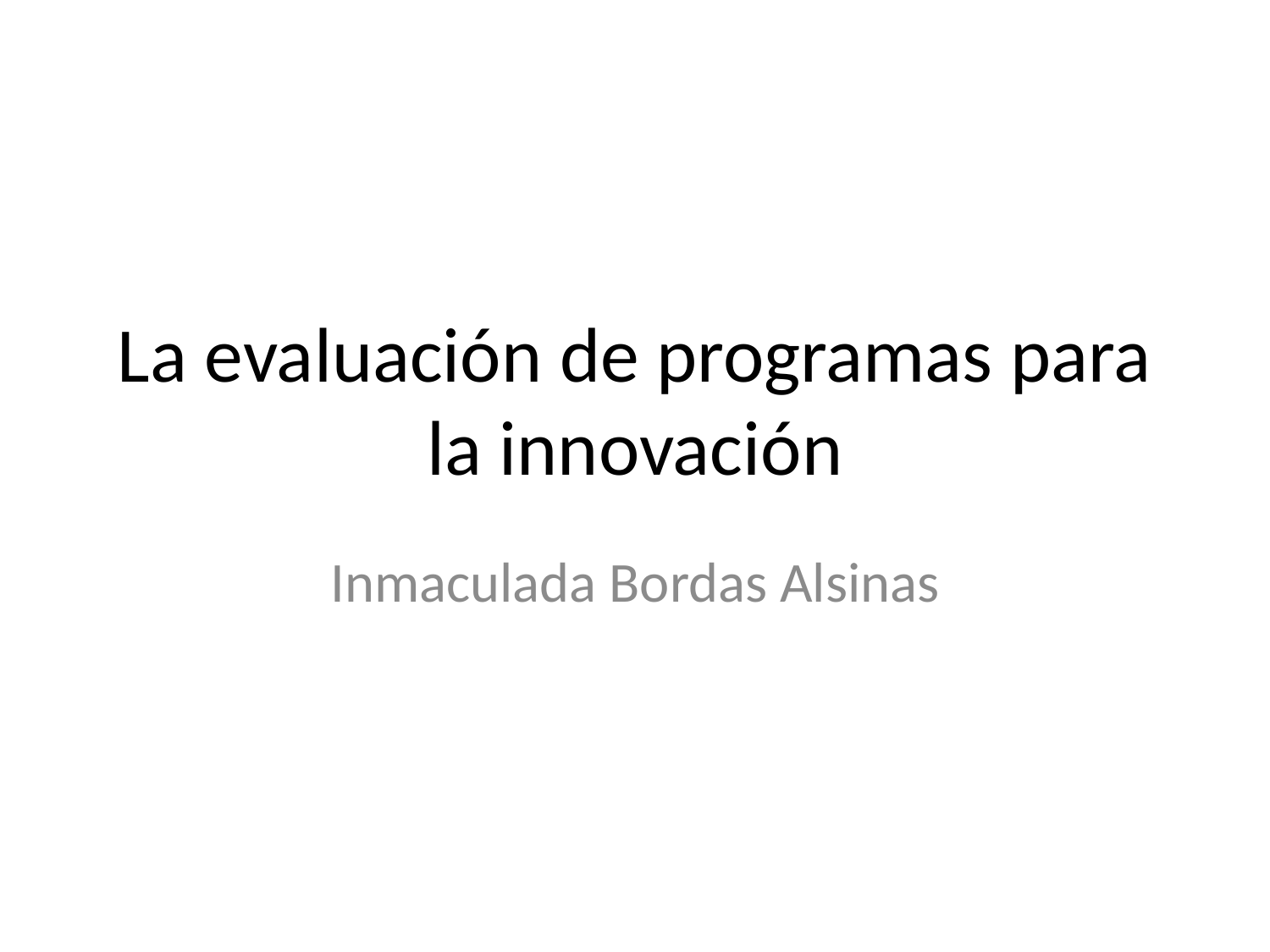

# La evaluación de programas para la innovación
Inmaculada Bordas Alsinas